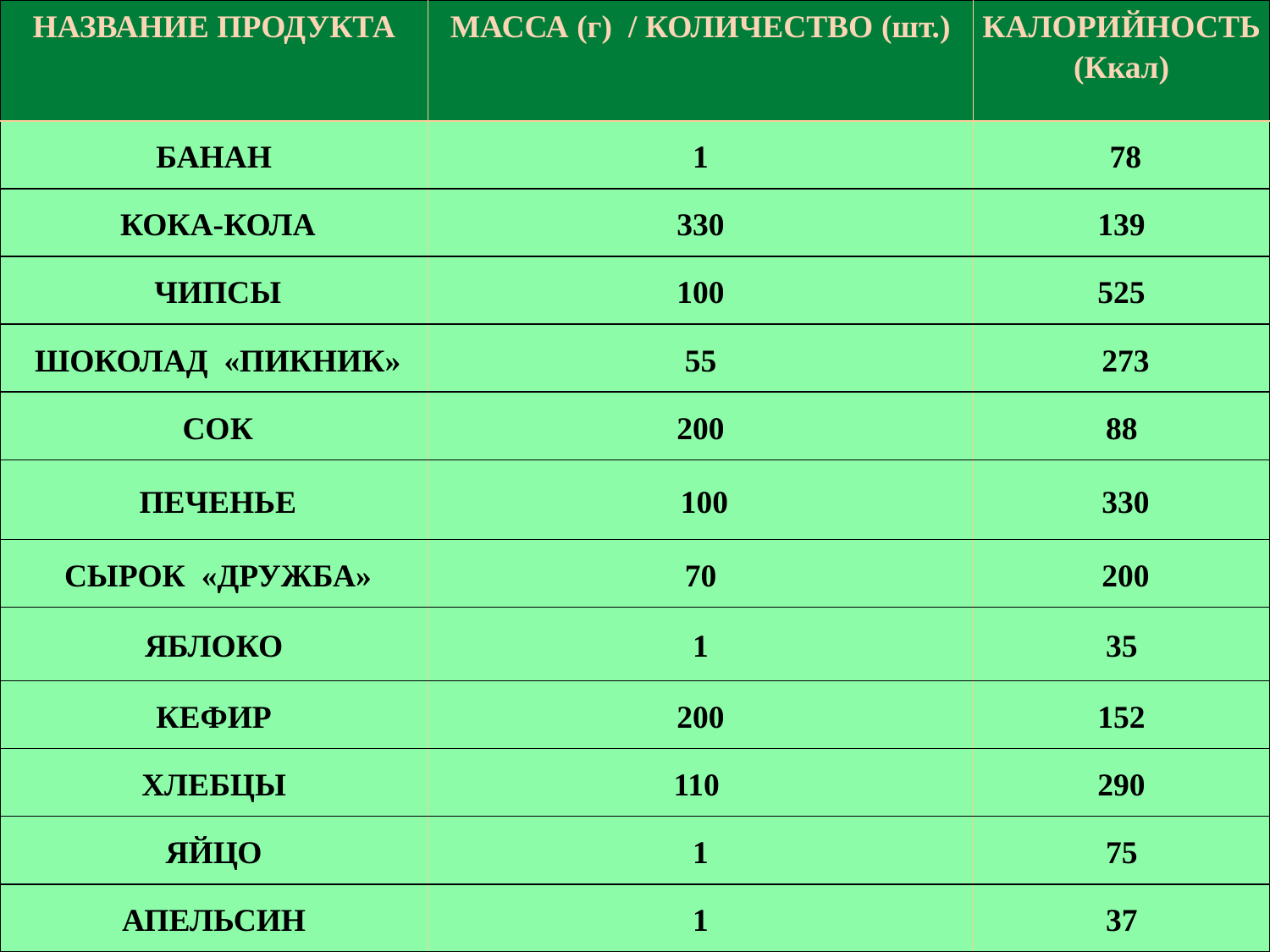

| НАЗВАНИЕ ПРОДУКТА | МАССА (г) / КОЛИЧЕСТВО (шт.) | КАЛОРИЙНОСТЬ (Ккал) |
| --- | --- | --- |
| БАНАН | 1 | 78 |
| КОКА-КОЛА | 330 | 139 |
| ЧИПСЫ | 100 | 525 |
| ШОКОЛАД «ПИКНИК» | 55 | 273 |
| СОК | 200 | 88 |
| ПЕЧЕНЬЕ | 100 | 330 |
| СЫРОК «ДРУЖБА» | 70 | 200 |
| ЯБЛОКО | 1 | 35 |
| КЕФИР | 200 | 152 |
| ХЛЕБЦЫ | 110 | 290 |
| ЯЙЦО | 1 | 75 |
| АПЕЛЬСИН | 1 | 37 |
#